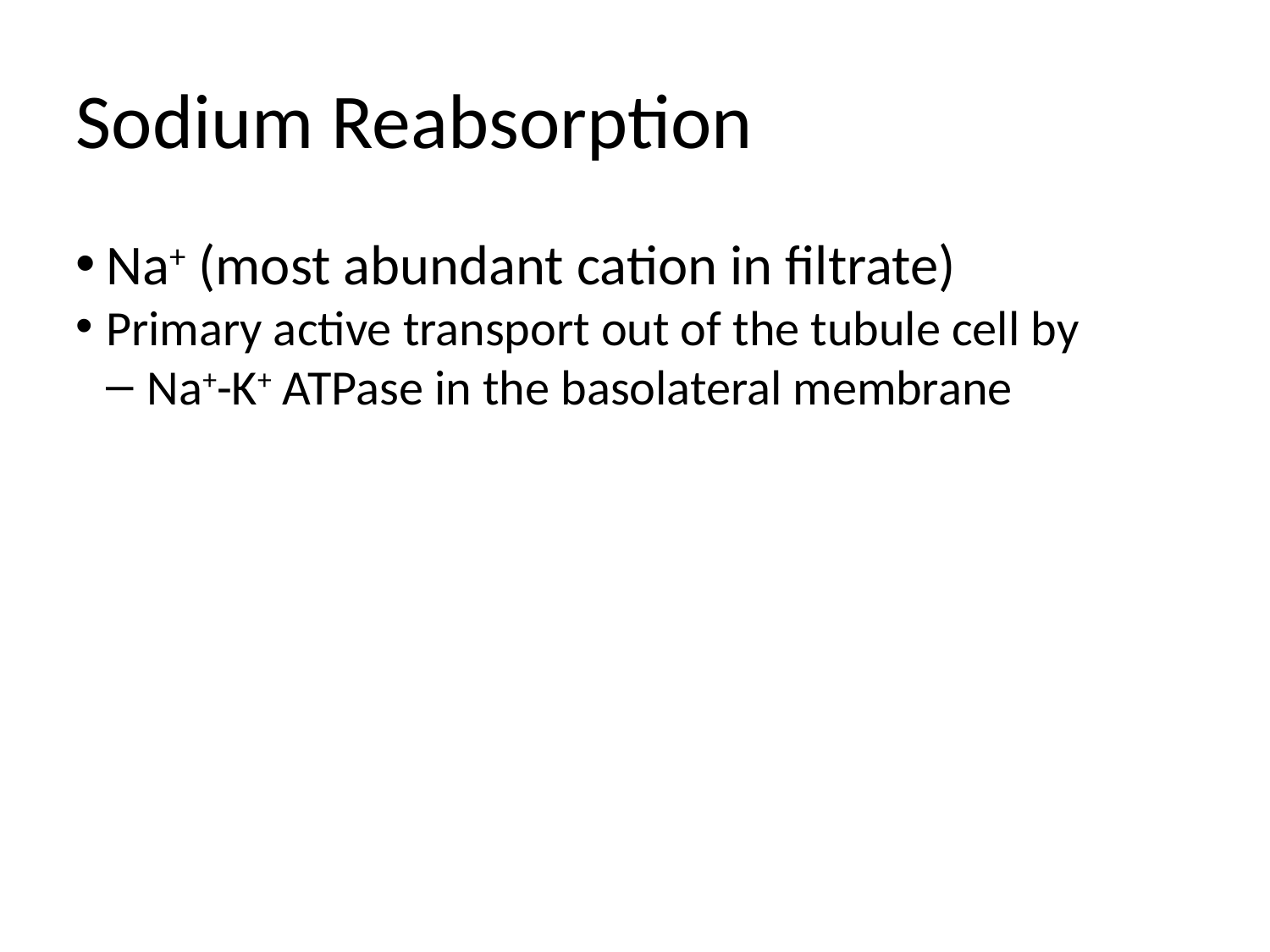

Sodium Reabsorption
Na+ (most abundant cation in filtrate)
Primary active transport out of the tubule cell by
 Na+-K+ ATPase in the basolateral membrane